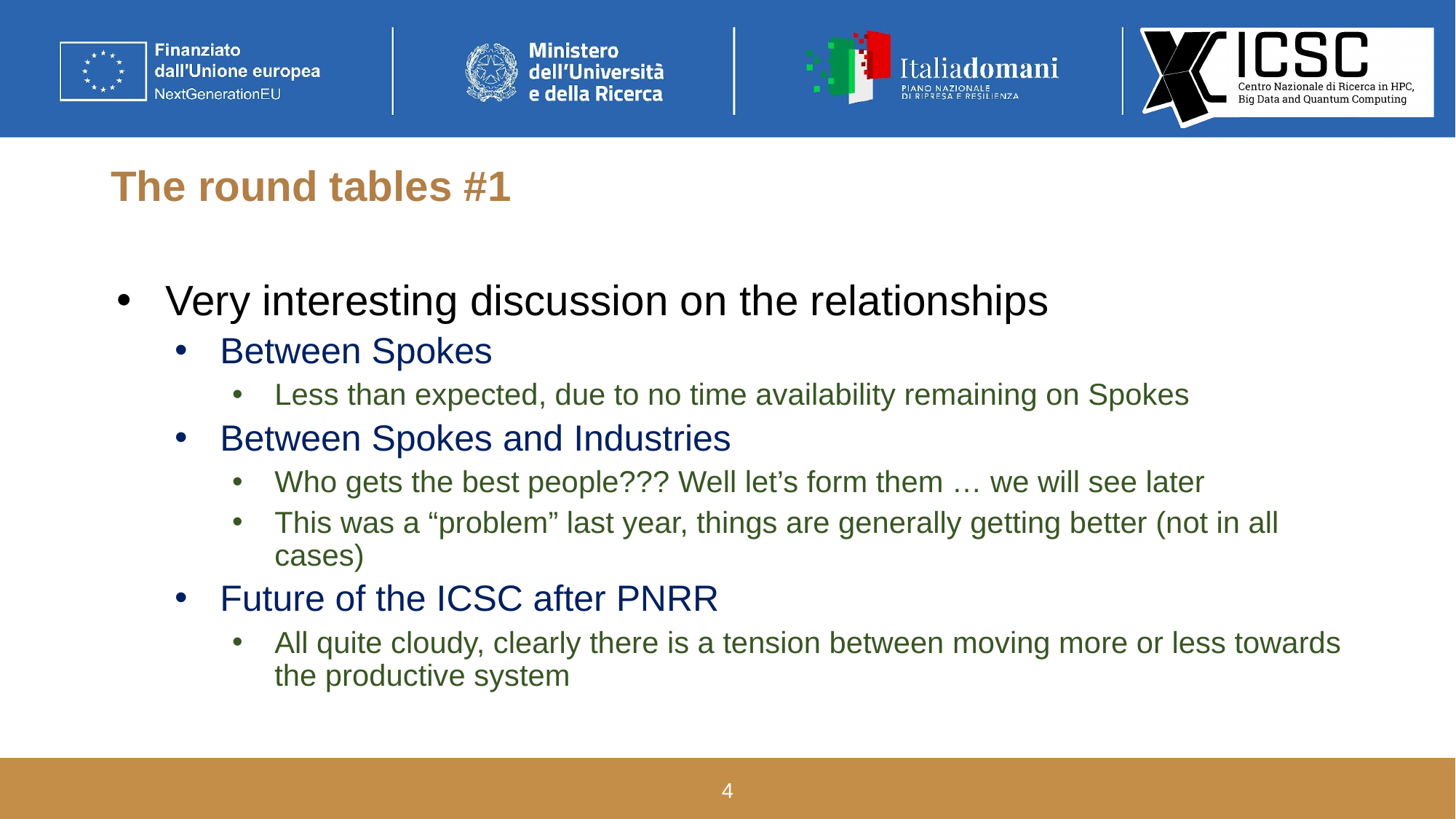

# The round tables #1
Very interesting discussion on the relationships
Between Spokes
Less than expected, due to no time availability remaining on Spokes
Between Spokes and Industries
Who gets the best people??? Well let’s form them … we will see later
This was a “problem” last year, things are generally getting better (not in all cases)
Future of the ICSC after PNRR
All quite cloudy, clearly there is a tension between moving more or less towards the productive system
4